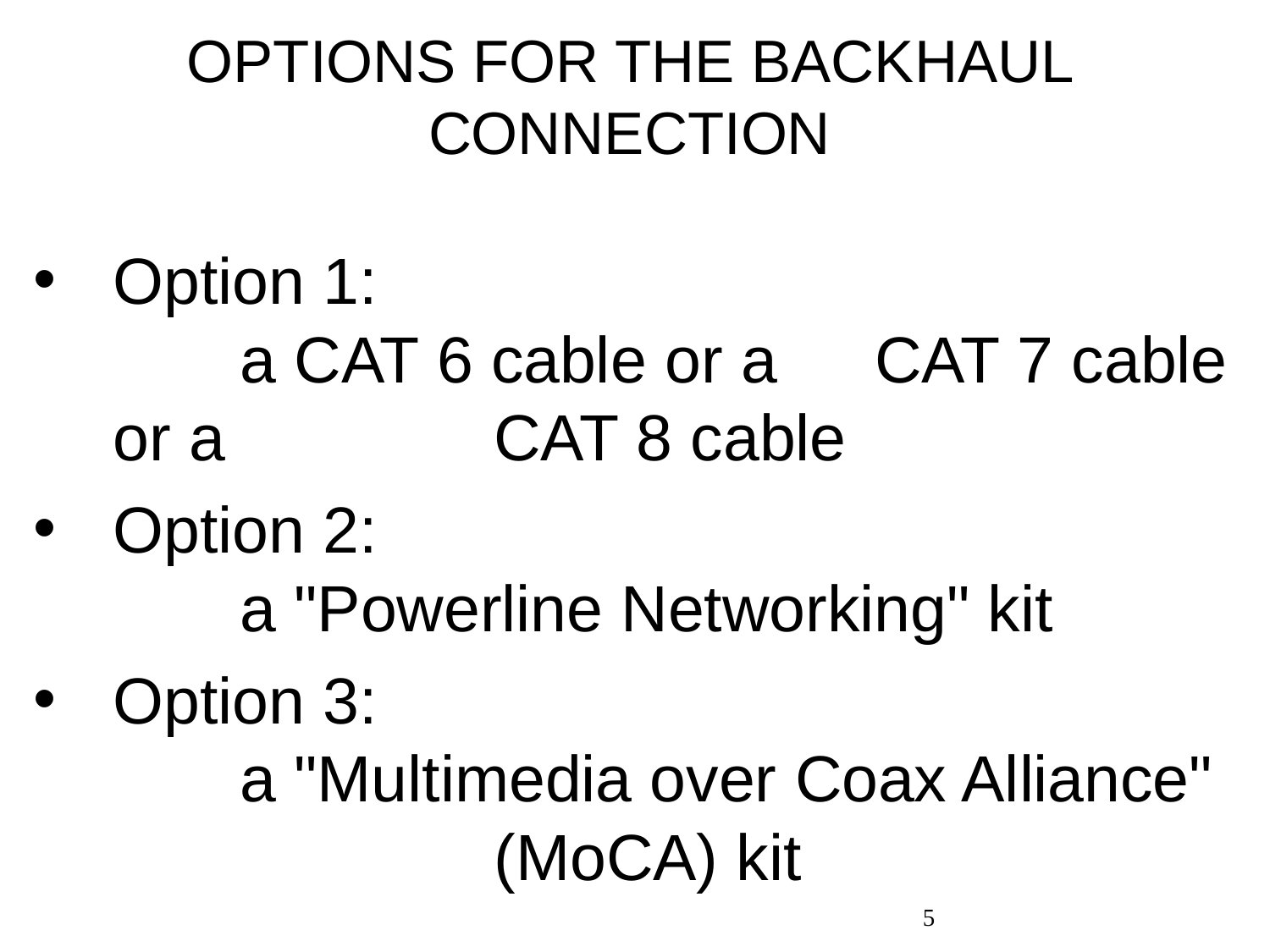

# OPTIONS FOR THE BACKHAUL CONNECTION
Option 1:                                                     	a CAT 6 cable or a	CAT 7 cable or a 		CAT 8 cable
Option 2:                                                 	a "Powerline Networking" kit
Option 3:                                                   	a "Multimedia over Coax Alliance"  			(MoCA) kit
5